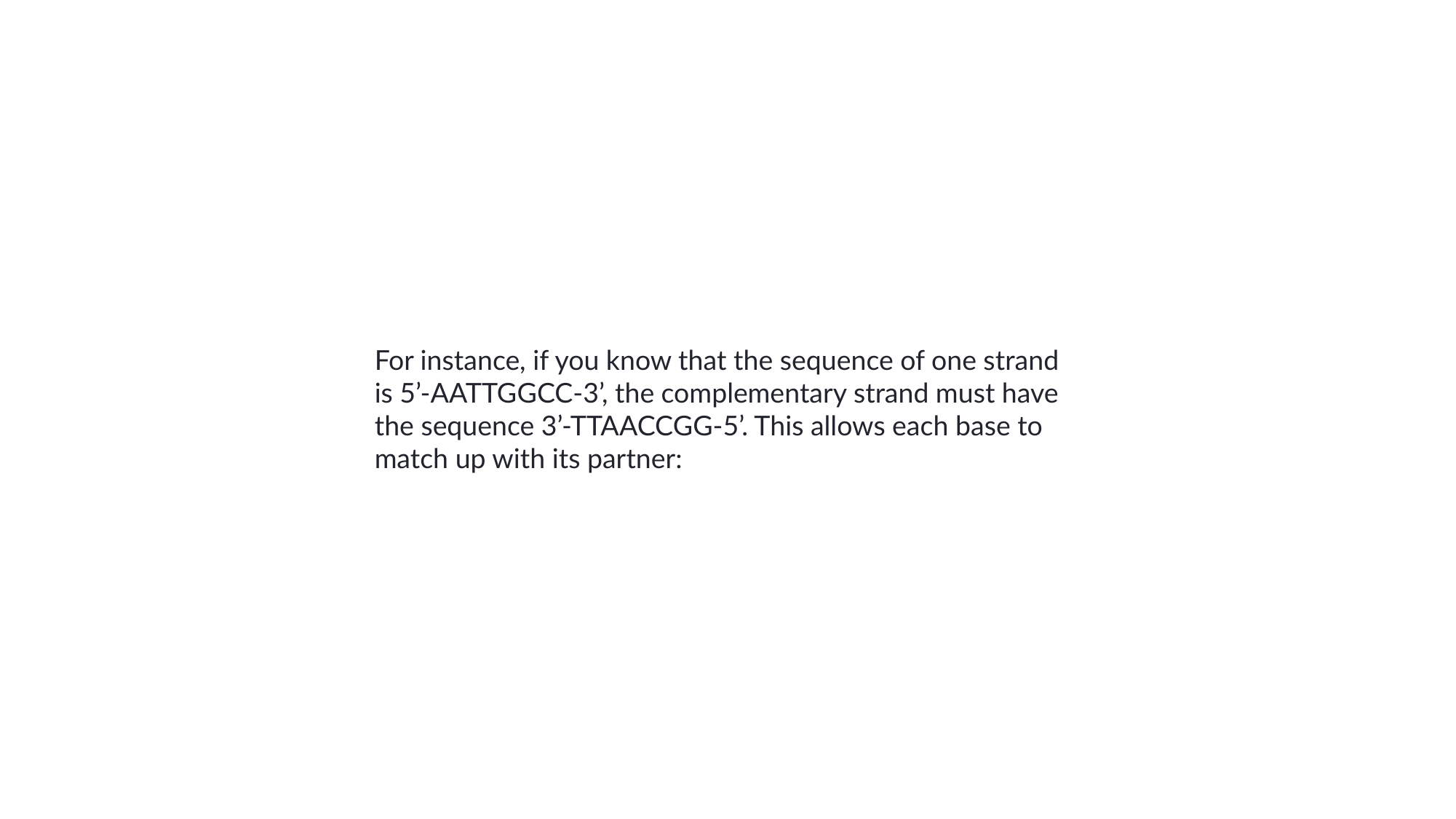

For instance, if you know that the sequence of one strand is 5’-AATTGGCC-3’, the complementary strand must have the sequence 3’-TTAACCGG-5’. This allows each base to match up with its partner: